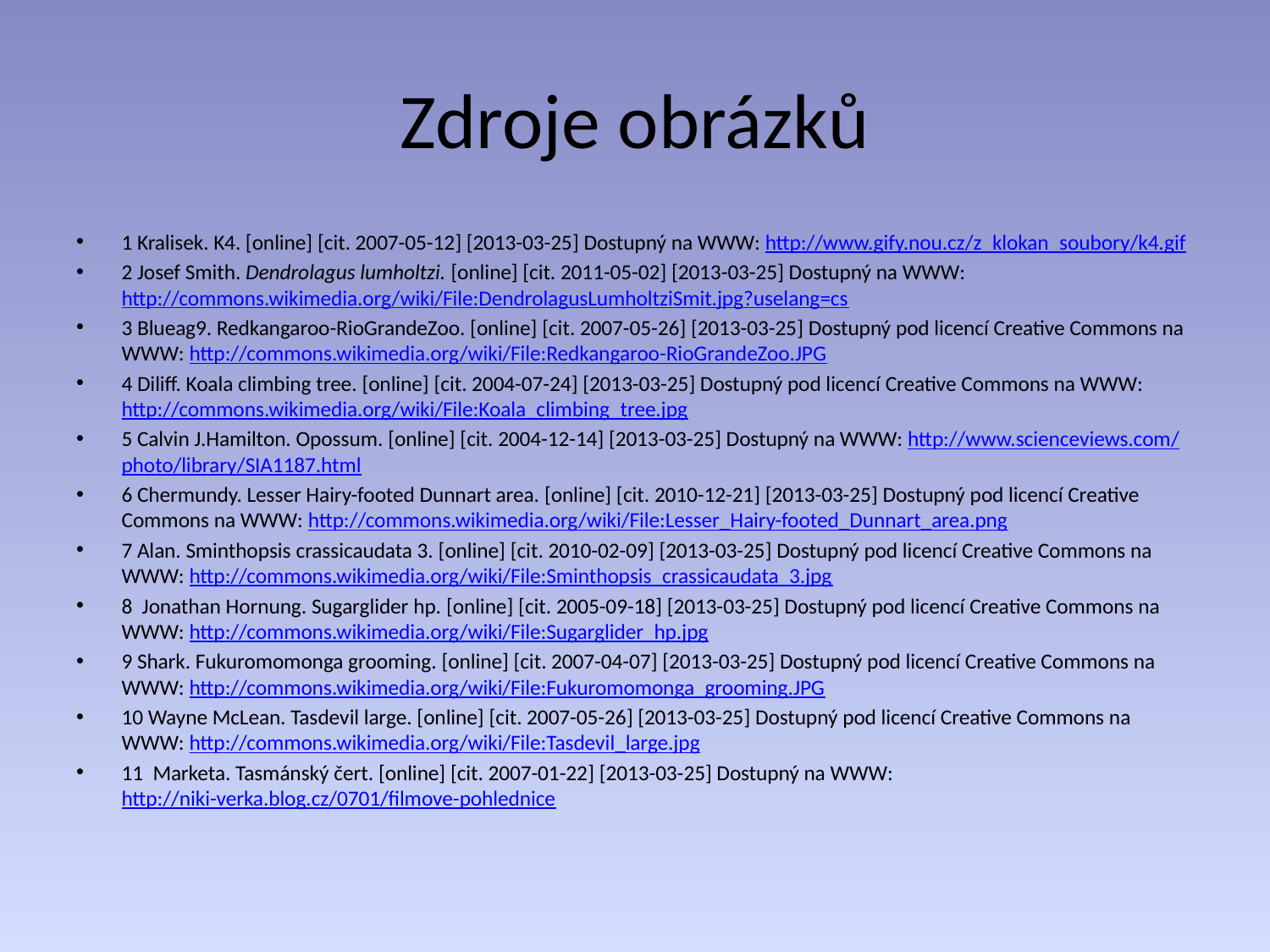

# Zdroje obrázků
1 Kralisek. K4. [online] [cit. 2007-05-12] [2013-03-25] Dostupný na WWW: http://www.gify.nou.cz/z_klokan_soubory/k4.gif
2 Josef Smith. Dendrolagus lumholtzi. [online] [cit. 2011-05-02] [2013-03-25] Dostupný na WWW: http://commons.wikimedia.org/wiki/File:DendrolagusLumholtziSmit.jpg?uselang=cs
3 Blueag9. Redkangaroo-RioGrandeZoo. [online] [cit. 2007-05-26] [2013-03-25] Dostupný pod licencí Creative Commons na WWW: http://commons.wikimedia.org/wiki/File:Redkangaroo-RioGrandeZoo.JPG
4 Diliff. Koala climbing tree. [online] [cit. 2004-07-24] [2013-03-25] Dostupný pod licencí Creative Commons na WWW: http://commons.wikimedia.org/wiki/File:Koala_climbing_tree.jpg
5 Calvin J.Hamilton. Opossum. [online] [cit. 2004-12-14] [2013-03-25] Dostupný na WWW: http://www.scienceviews.com/photo/library/SIA1187.html
6 Chermundy. Lesser Hairy-footed Dunnart area. [online] [cit. 2010-12-21] [2013-03-25] Dostupný pod licencí Creative Commons na WWW: http://commons.wikimedia.org/wiki/File:Lesser_Hairy-footed_Dunnart_area.png
7 Alan. Sminthopsis crassicaudata 3. [online] [cit. 2010-02-09] [2013-03-25] Dostupný pod licencí Creative Commons na WWW: http://commons.wikimedia.org/wiki/File:Sminthopsis_crassicaudata_3.jpg
8  Jonathan Hornung. Sugarglider hp. [online] [cit. 2005-09-18] [2013-03-25] Dostupný pod licencí Creative Commons na WWW: http://commons.wikimedia.org/wiki/File:Sugarglider_hp.jpg
9 Shark. Fukuromomonga grooming. [online] [cit. 2007-04-07] [2013-03-25] Dostupný pod licencí Creative Commons na WWW: http://commons.wikimedia.org/wiki/File:Fukuromomonga_grooming.JPG
10 Wayne McLean. Tasdevil large. [online] [cit. 2007-05-26] [2013-03-25] Dostupný pod licencí Creative Commons na WWW: http://commons.wikimedia.org/wiki/File:Tasdevil_large.jpg
11  Marketa. Tasmánský čert. [online] [cit. 2007-01-22] [2013-03-25] Dostupný na WWW: http://niki-verka.blog.cz/0701/filmove-pohlednice